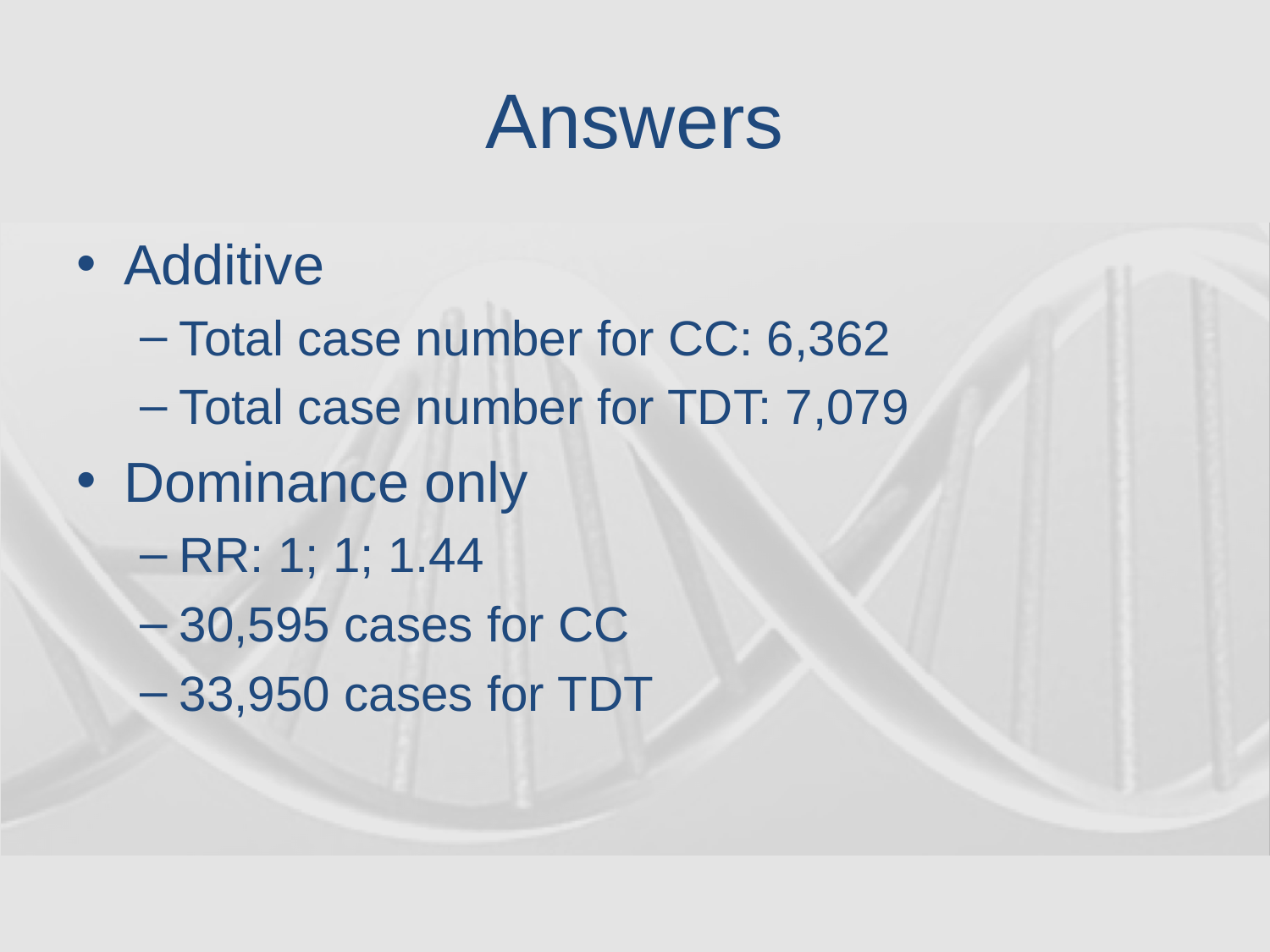

# Answers
Additive
Total case number for CC: 6,362
Total case number for TDT: 7,079
Dominance only
RR: 1; 1; 1.44
30,595 cases for CC
33,950 cases for TDT